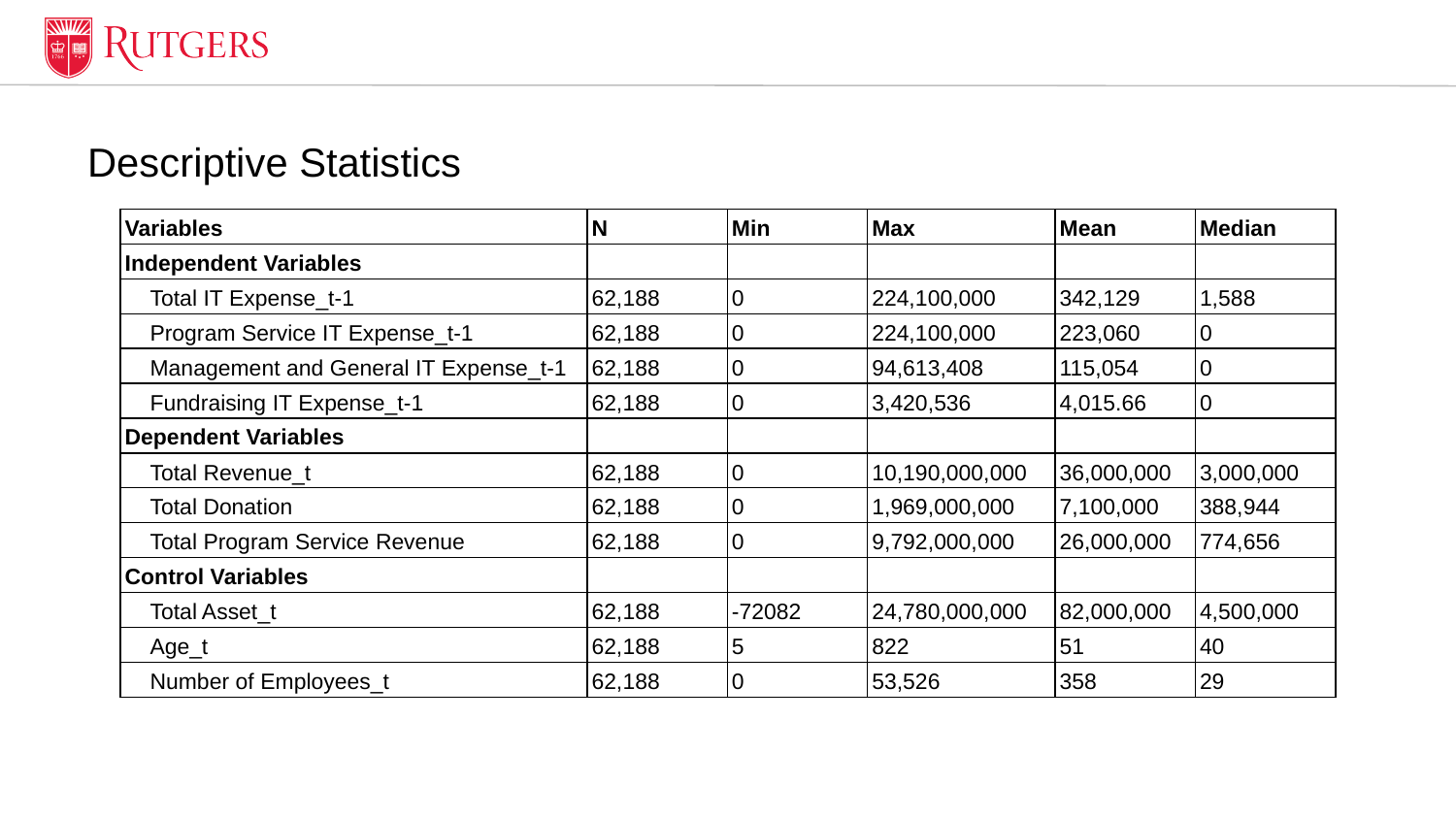

# Descriptive Statistics
| Variables | N | Min | Max | Mean | Median |
| --- | --- | --- | --- | --- | --- |
| Independent Variables |  |  |  |  |  |
| Total IT Expense\_t-1 | 62,188 | 0 | 224,100,000 | 342,129 | 1,588 |
| Program Service IT Expense\_t-1 | 62,188 | 0 | 224,100,000 | 223,060 | 0 |
| Management and General IT Expense\_t-1 | 62,188 | 0 | 94,613,408 | 115,054 | 0 |
| Fundraising IT Expense\_t-1 | 62,188 | 0 | 3,420,536 | 4,015.66 | 0 |
| Dependent Variables |  |  |  |  |  |
| Total Revenue\_t | 62,188 | 0 | 10,190,000,000 | 36,000,000 | 3,000,000 |
| Total Donation | 62,188 | 0 | 1,969,000,000 | 7,100,000 | 388,944 |
| Total Program Service Revenue | 62,188 | 0 | 9,792,000,000 | 26,000,000 | 774,656 |
| Control Variables |  |  |  |  |  |
| Total Asset\_t | 62,188 | -72082 | 24,780,000,000 | 82,000,000 | 4,500,000 |
| Age\_t | 62,188 | 5 | 822 | 51 | 40 |
| Number of Employees\_t | 62,188 | 0 | 53,526 | 358 | 29 |